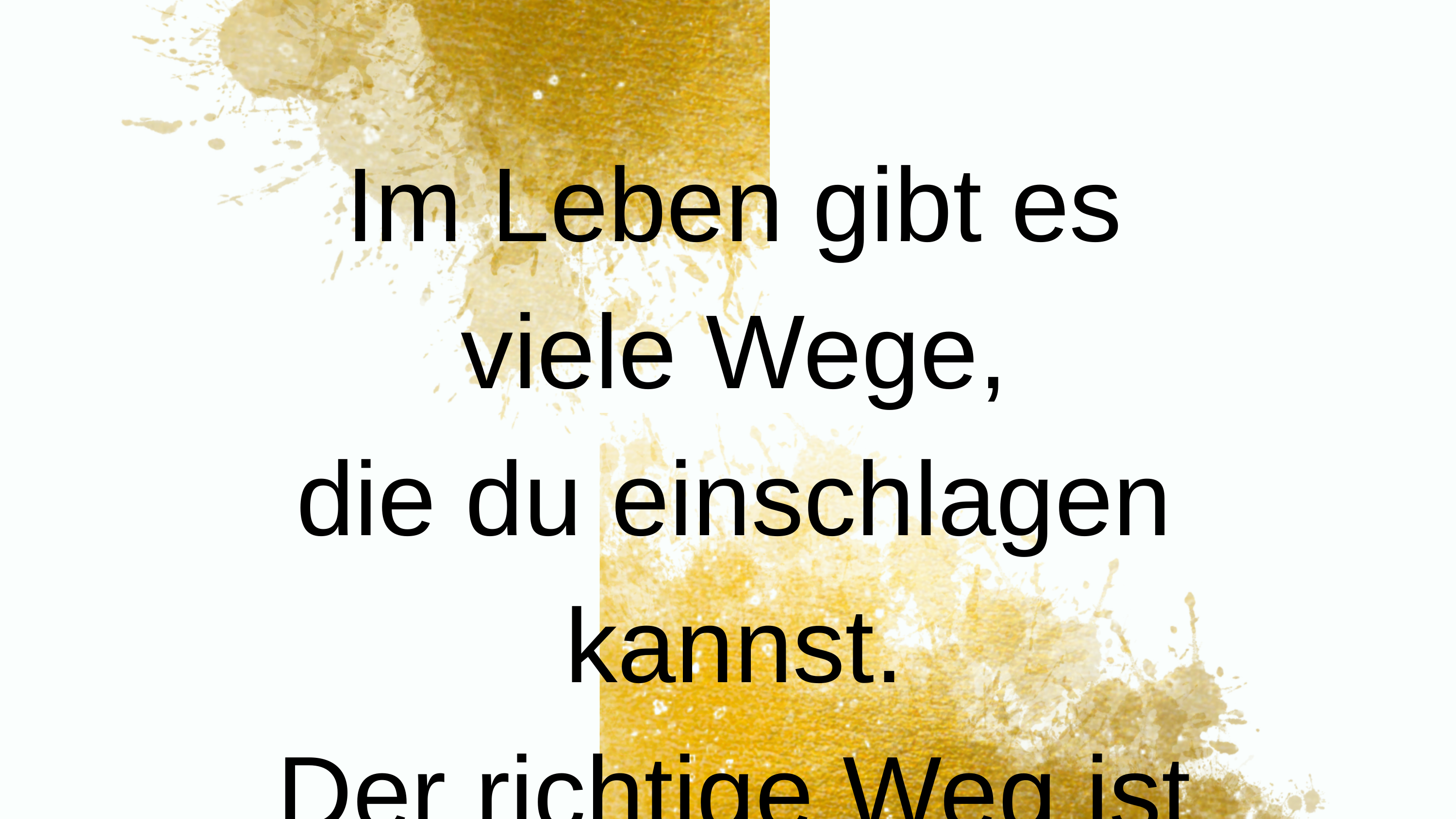

Im Leben gibt es viele Wege,
die du einschlagen kannst.
Der richtige Weg ist meist der,
den dein Herz dir zeigt.